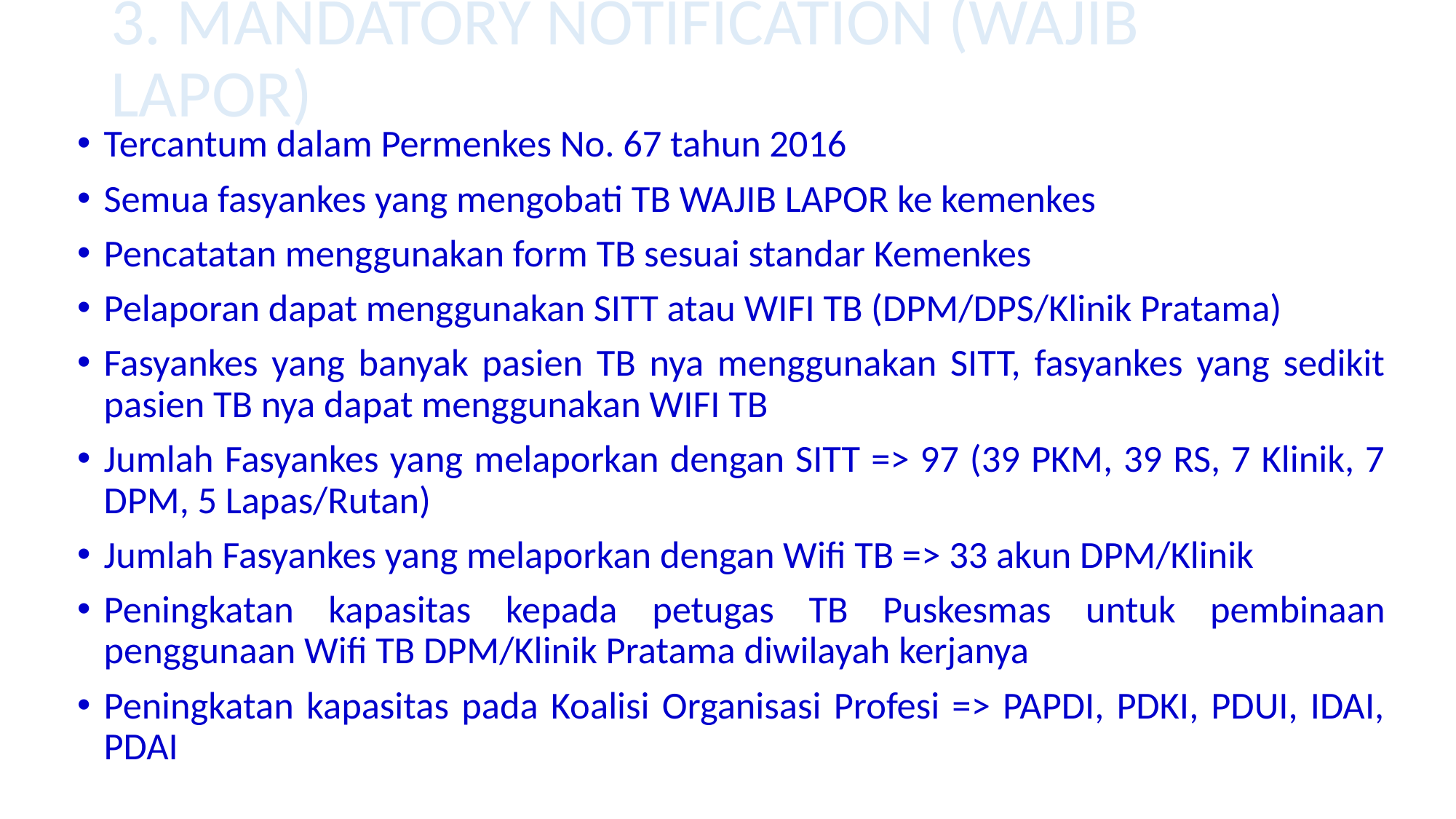

# 3. MANDATORY NOTIFICATION (WAJIB LAPOR)
Tercantum dalam Permenkes No. 67 tahun 2016
Semua fasyankes yang mengobati TB WAJIB LAPOR ke kemenkes
Pencatatan menggunakan form TB sesuai standar Kemenkes
Pelaporan dapat menggunakan SITT atau WIFI TB (DPM/DPS/Klinik Pratama)
Fasyankes yang banyak pasien TB nya menggunakan SITT, fasyankes yang sedikit pasien TB nya dapat menggunakan WIFI TB
Jumlah Fasyankes yang melaporkan dengan SITT => 97 (39 PKM, 39 RS, 7 Klinik, 7 DPM, 5 Lapas/Rutan)
Jumlah Fasyankes yang melaporkan dengan Wifi TB => 33 akun DPM/Klinik
Peningkatan kapasitas kepada petugas TB Puskesmas untuk pembinaan penggunaan Wifi TB DPM/Klinik Pratama diwilayah kerjanya
Peningkatan kapasitas pada Koalisi Organisasi Profesi => PAPDI, PDKI, PDUI, IDAI, PDAI